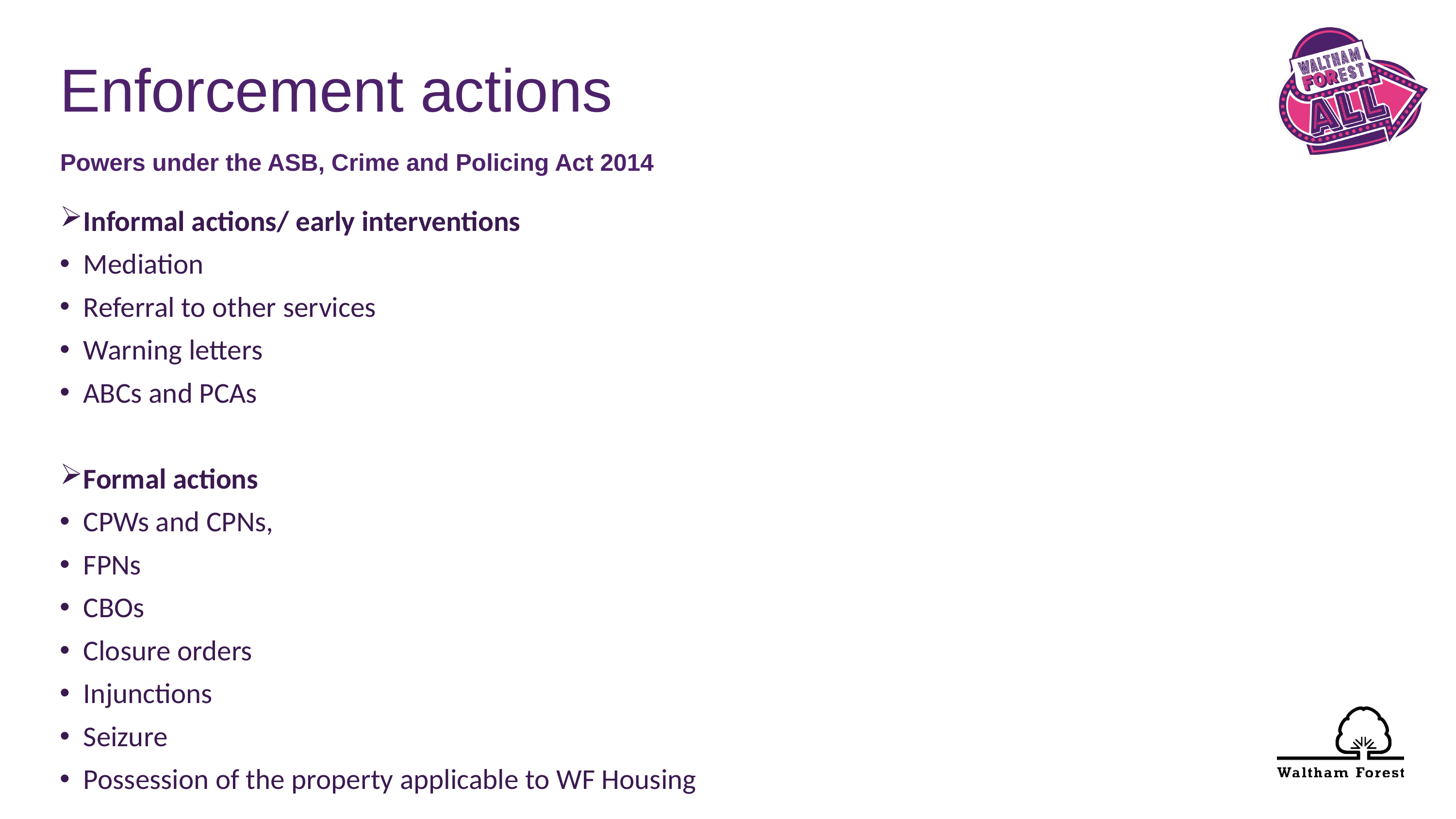

# Enforcement actions
Powers under the ASB, Crime and Policing Act 2014
Informal actions/ early interventions
Mediation
Referral to other services
Warning letters
ABCs and PCAs

Formal actions
CPWs and CPNs,
FPNs
CBOs
Closure orders
Injunctions
Seizure
Possession of the property applicable to WF Housing